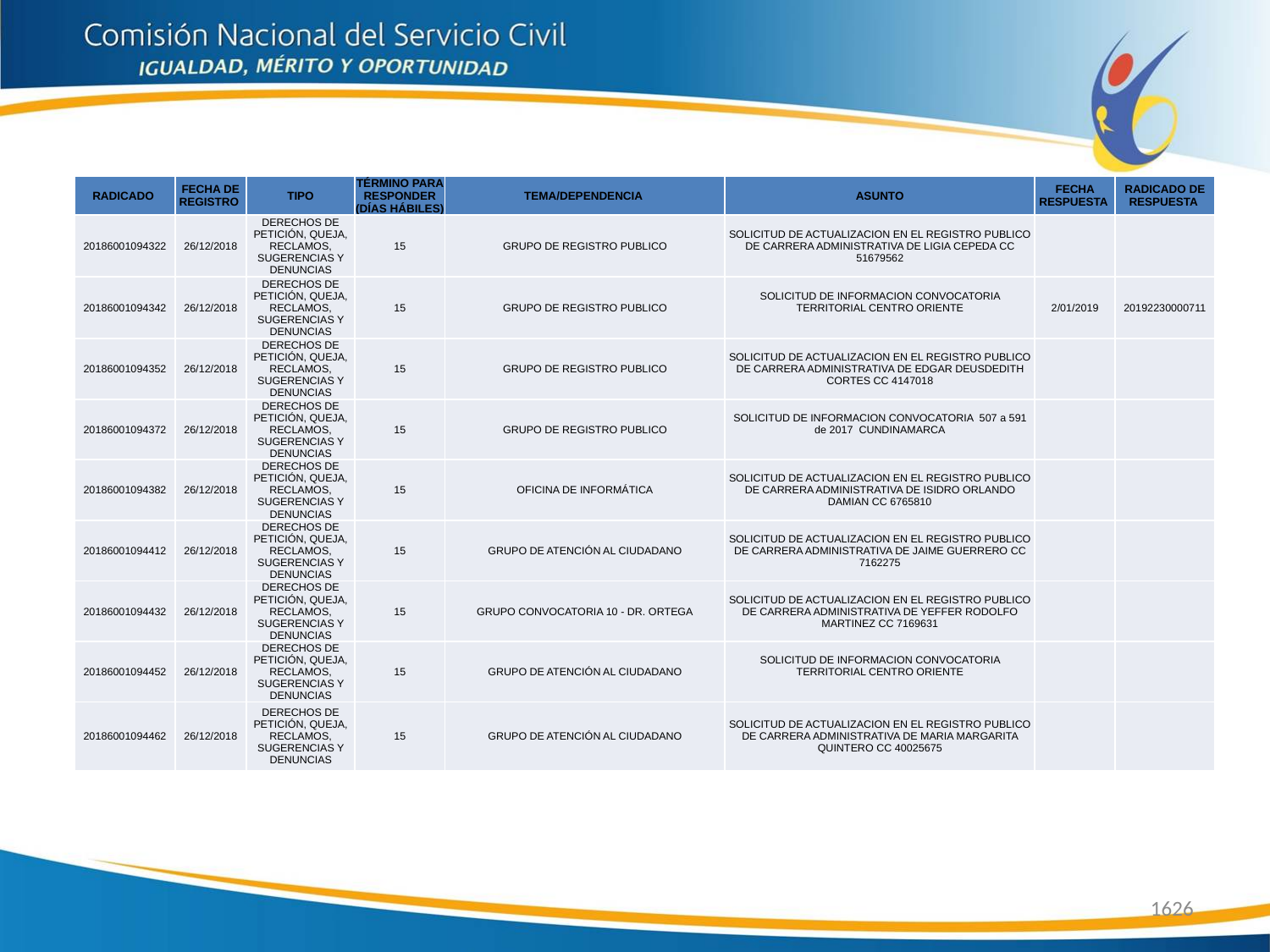

| RADICADO | FECHA DE REGISTRO | TIPO | TÉRMINO PARA RESPONDER (DÍAS HÁBILES) | TEMA/DEPENDENCIA | ASUNTO | FECHA RESPUESTA | RADICADO DE RESPUESTA |
| --- | --- | --- | --- | --- | --- | --- | --- |
| 20186001094322 | 26/12/2018 | DERECHOS DE PETICIÓN, QUEJA, RECLAMOS, SUGERENCIAS Y DENUNCIAS | 15 | GRUPO DE REGISTRO PUBLICO | SOLICITUD DE ACTUALIZACION EN EL REGISTRO PUBLICO DE CARRERA ADMINISTRATIVA DE LIGIA CEPEDA CC 51679562 |  |  |
| 20186001094342 | 26/12/2018 | DERECHOS DE PETICIÓN, QUEJA, RECLAMOS, SUGERENCIAS Y DENUNCIAS | 15 | GRUPO DE REGISTRO PUBLICO | SOLICITUD DE INFORMACION CONVOCATORIA TERRITORIAL CENTRO ORIENTE | 2/01/2019 | 20192230000711 |
| 20186001094352 | 26/12/2018 | DERECHOS DE PETICIÓN, QUEJA, RECLAMOS, SUGERENCIAS Y DENUNCIAS | 15 | GRUPO DE REGISTRO PUBLICO | SOLICITUD DE ACTUALIZACION EN EL REGISTRO PUBLICO DE CARRERA ADMINISTRATIVA DE EDGAR DEUSDEDITH CORTES CC 4147018 |  |  |
| 20186001094372 | 26/12/2018 | DERECHOS DE PETICIÓN, QUEJA, RECLAMOS, SUGERENCIAS Y DENUNCIAS | 15 | GRUPO DE REGISTRO PUBLICO | SOLICITUD DE INFORMACION CONVOCATORIA 507 a 591 de 2017 CUNDINAMARCA |  |  |
| 20186001094382 | 26/12/2018 | DERECHOS DE PETICIÓN, QUEJA, RECLAMOS, SUGERENCIAS Y DENUNCIAS | 15 | OFICINA DE INFORMÁTICA | SOLICITUD DE ACTUALIZACION EN EL REGISTRO PUBLICO DE CARRERA ADMINISTRATIVA DE ISIDRO ORLANDO DAMIAN CC 6765810 |  |  |
| 20186001094412 | 26/12/2018 | DERECHOS DE PETICIÓN, QUEJA, RECLAMOS, SUGERENCIAS Y DENUNCIAS | 15 | GRUPO DE ATENCIÓN AL CIUDADANO | SOLICITUD DE ACTUALIZACION EN EL REGISTRO PUBLICO DE CARRERA ADMINISTRATIVA DE JAIME GUERRERO CC 7162275 |  |  |
| 20186001094432 | 26/12/2018 | DERECHOS DE PETICIÓN, QUEJA, RECLAMOS, SUGERENCIAS Y DENUNCIAS | 15 | GRUPO CONVOCATORIA 10 - DR. ORTEGA | SOLICITUD DE ACTUALIZACION EN EL REGISTRO PUBLICO DE CARRERA ADMINISTRATIVA DE YEFFER RODOLFO MARTINEZ CC 7169631 |  |  |
| 20186001094452 | 26/12/2018 | DERECHOS DE PETICIÓN, QUEJA, RECLAMOS, SUGERENCIAS Y DENUNCIAS | 15 | GRUPO DE ATENCIÓN AL CIUDADANO | SOLICITUD DE INFORMACION CONVOCATORIA TERRITORIAL CENTRO ORIENTE |  |  |
| 20186001094462 | 26/12/2018 | DERECHOS DE PETICIÓN, QUEJA, RECLAMOS, SUGERENCIAS Y DENUNCIAS | 15 | GRUPO DE ATENCIÓN AL CIUDADANO | SOLICITUD DE ACTUALIZACION EN EL REGISTRO PUBLICO DE CARRERA ADMINISTRATIVA DE MARIA MARGARITA QUINTERO CC 40025675 |  |  |
1626